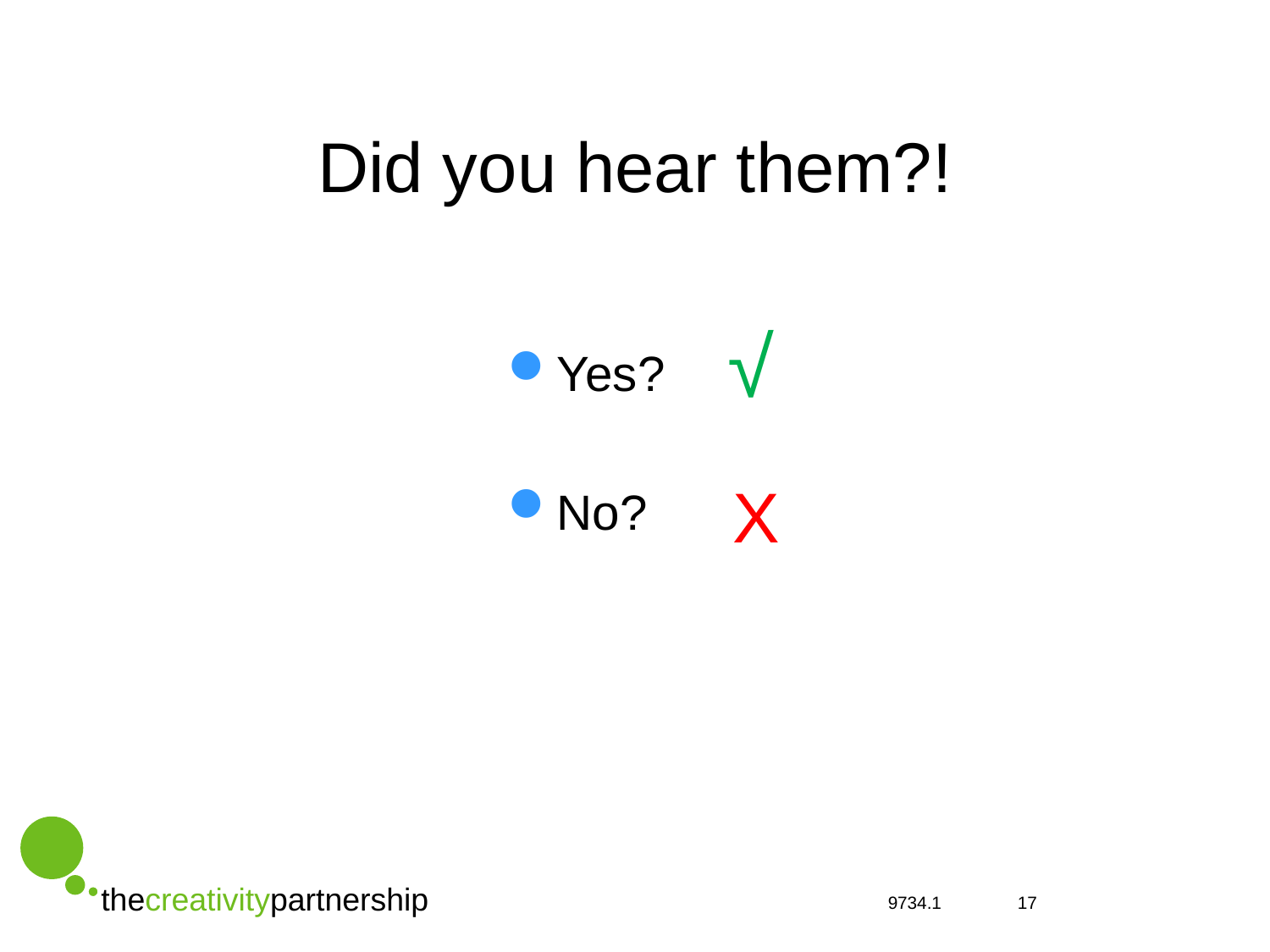

# Did you hear them?!
√
Yes?

No?
X